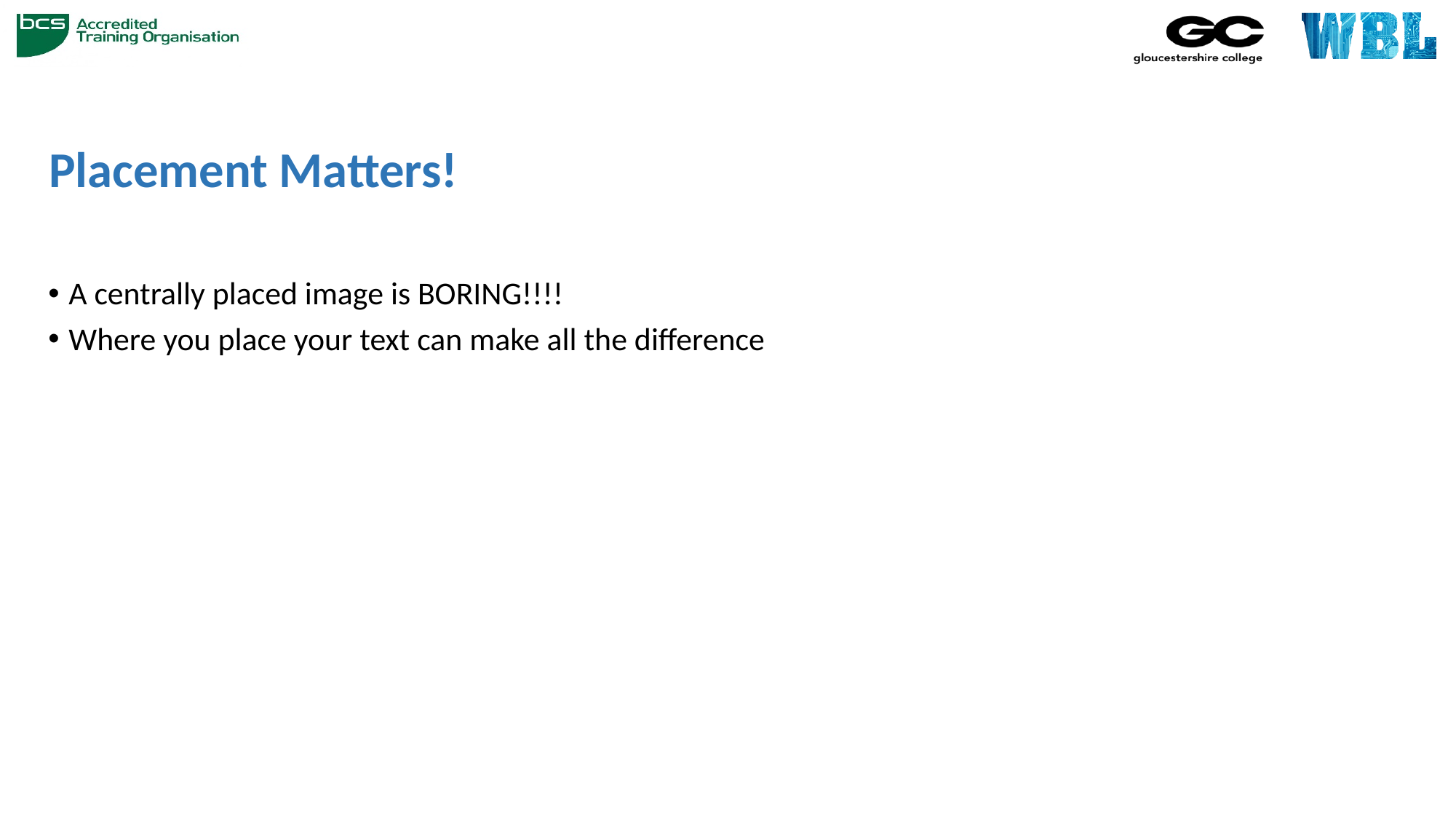

# Placement Matters!
A centrally placed image is BORING!!!!
Where you place your text can make all the difference